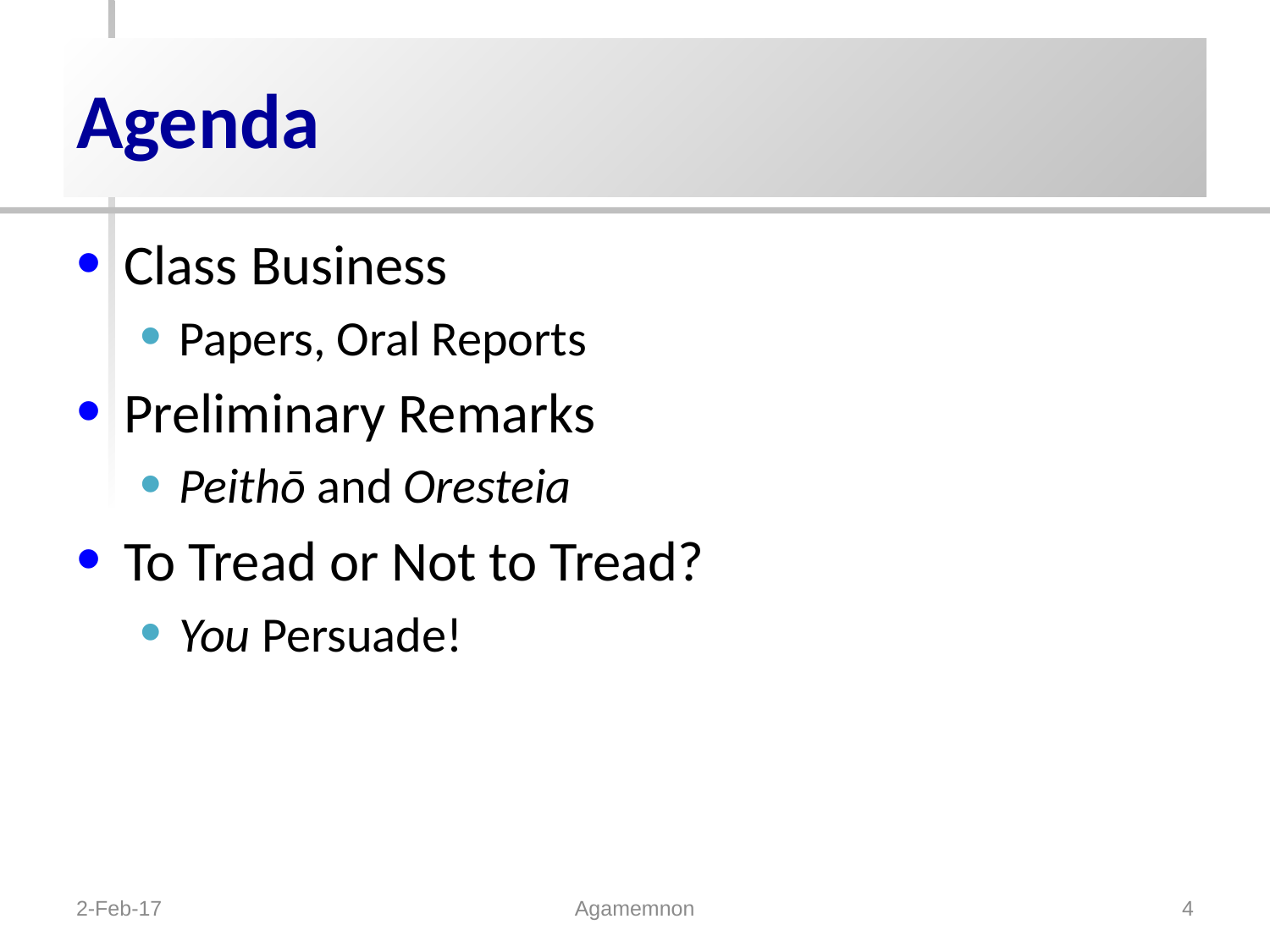

# Agenda
Class Business
Papers, Oral Reports
Preliminary Remarks
Peithō and Oresteia
To Tread or Not to Tread?
You Persuade!
2-Feb-17
Agamemnon
4